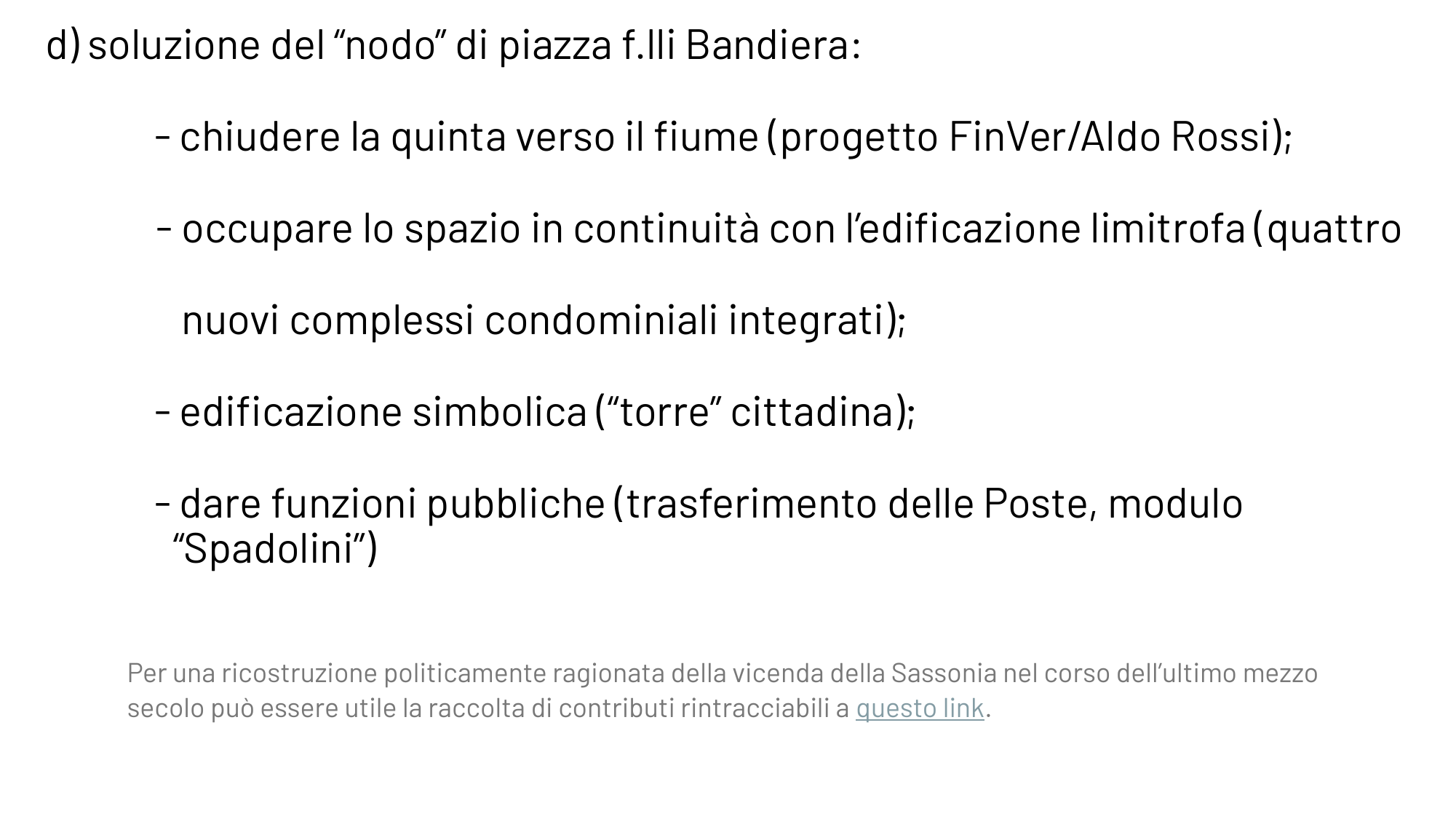

# d) soluzione del “nodo” di piazza f.lli Bandiera: - chiudere la quinta verso il fiume (progetto FinVer/Aldo Rossi); - occupare lo spazio in continuità con l’edificazione limitrofa (quattro nuovi complessi condominiali integrati); - edificazione simbolica (“torre” cittadina); - dare funzioni pubbliche (trasferimento delle Poste, modulo “Spadolini”)
Per una ricostruzione politicamente ragionata della vicenda della Sassonia nel corso dell’ultimo mezzo secolo può essere utile la raccolta di contributi rintracciabili a questo link.